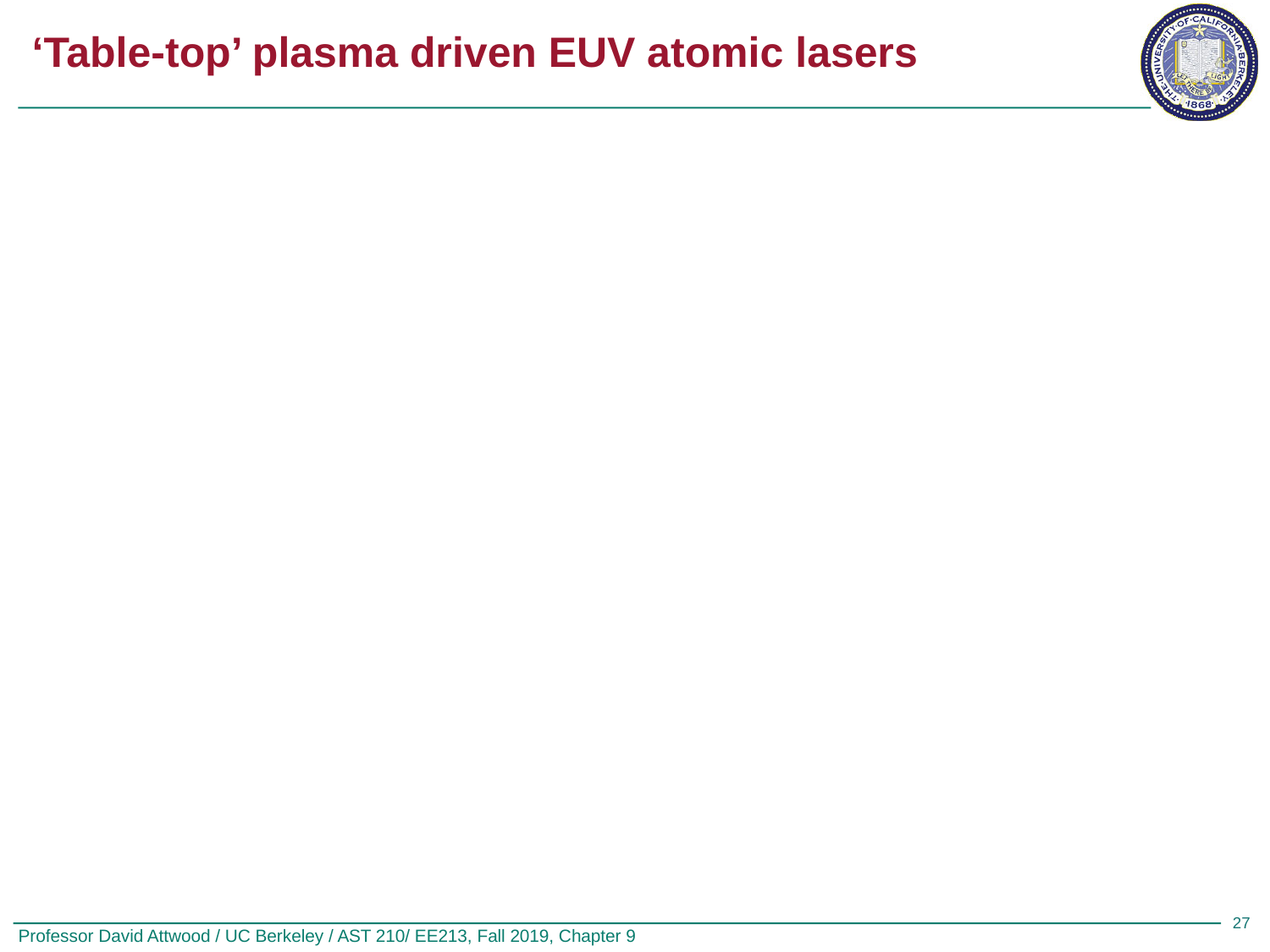

# ‘Table-top’ plasma driven EUV atomic lasers
27